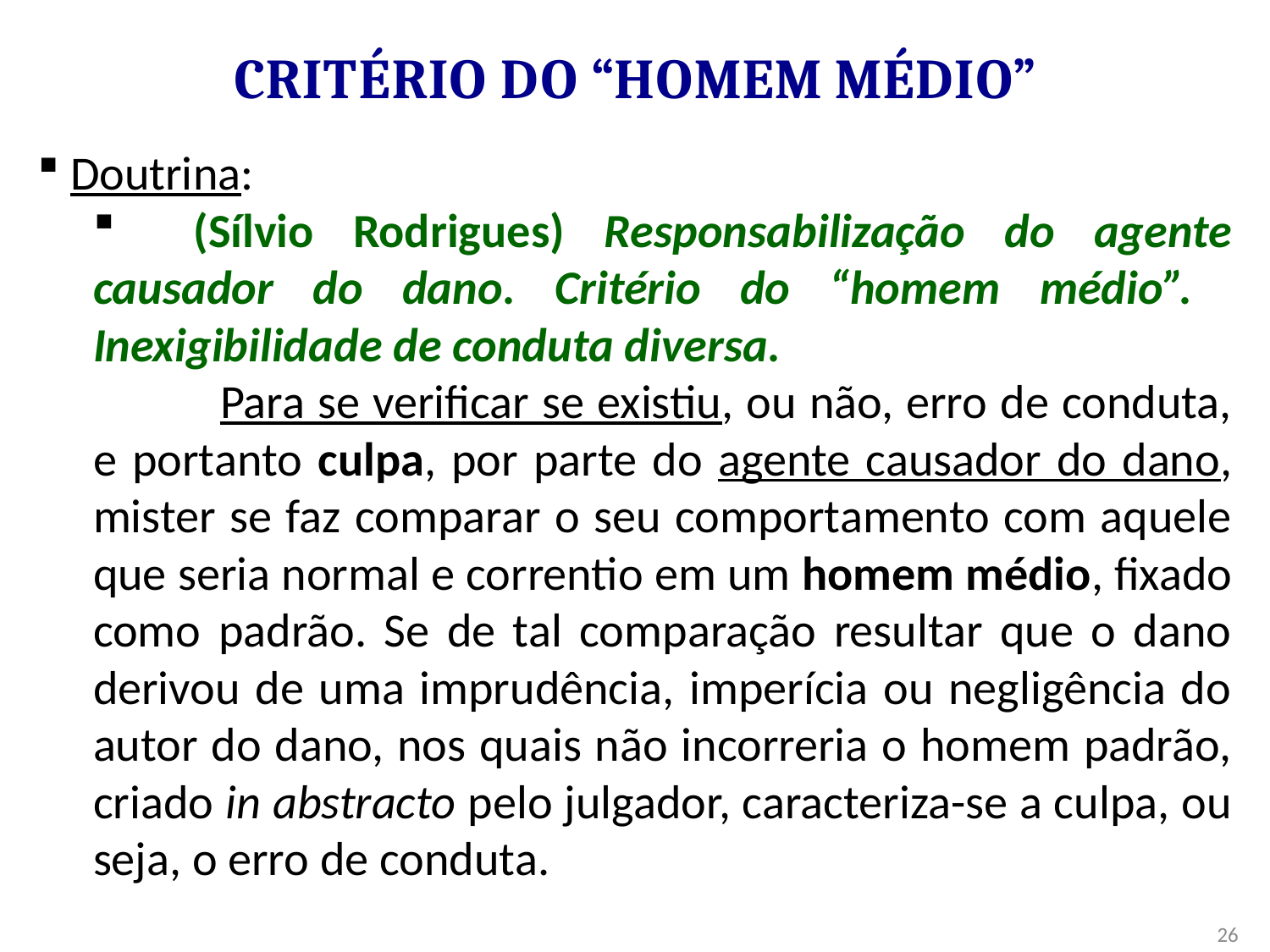

# Critério do “Homem Médio”
 Doutrina:
  (Sílvio Rodrigues) Responsabilização do agente causador do dano. Critério do “homem médio”.  Inexigibilidade de conduta diversa.
	Para se verificar se existiu, ou não, erro de conduta, e portanto culpa, por parte do agente causador do dano, mister se faz comparar o seu comportamento com aquele que seria normal e correntio em um homem médio, fixado como padrão. Se de tal comparação resultar que o dano derivou de uma imprudência, imperícia ou negligência do autor do dano, nos quais não incorreria o homem padrão, criado in abstracto pelo julgador, caracteriza-se a culpa, ou seja, o erro de conduta.

26